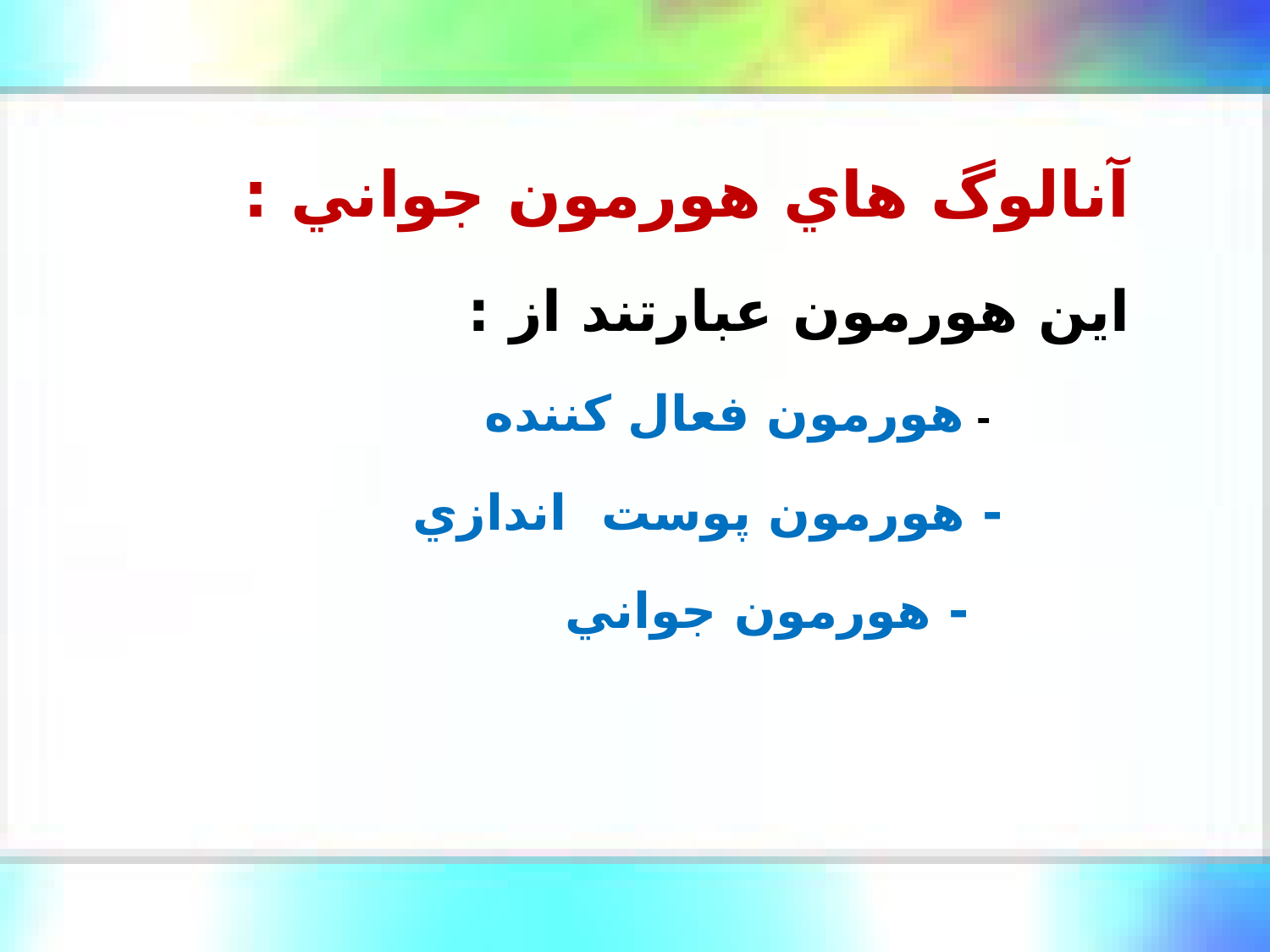

آنالوگ هاي هورمون جواني :
اين هورمون عبارتند از :
 - هورمون فعال كننده
- هورمون پوست  اندازي
  - هورمون جواني